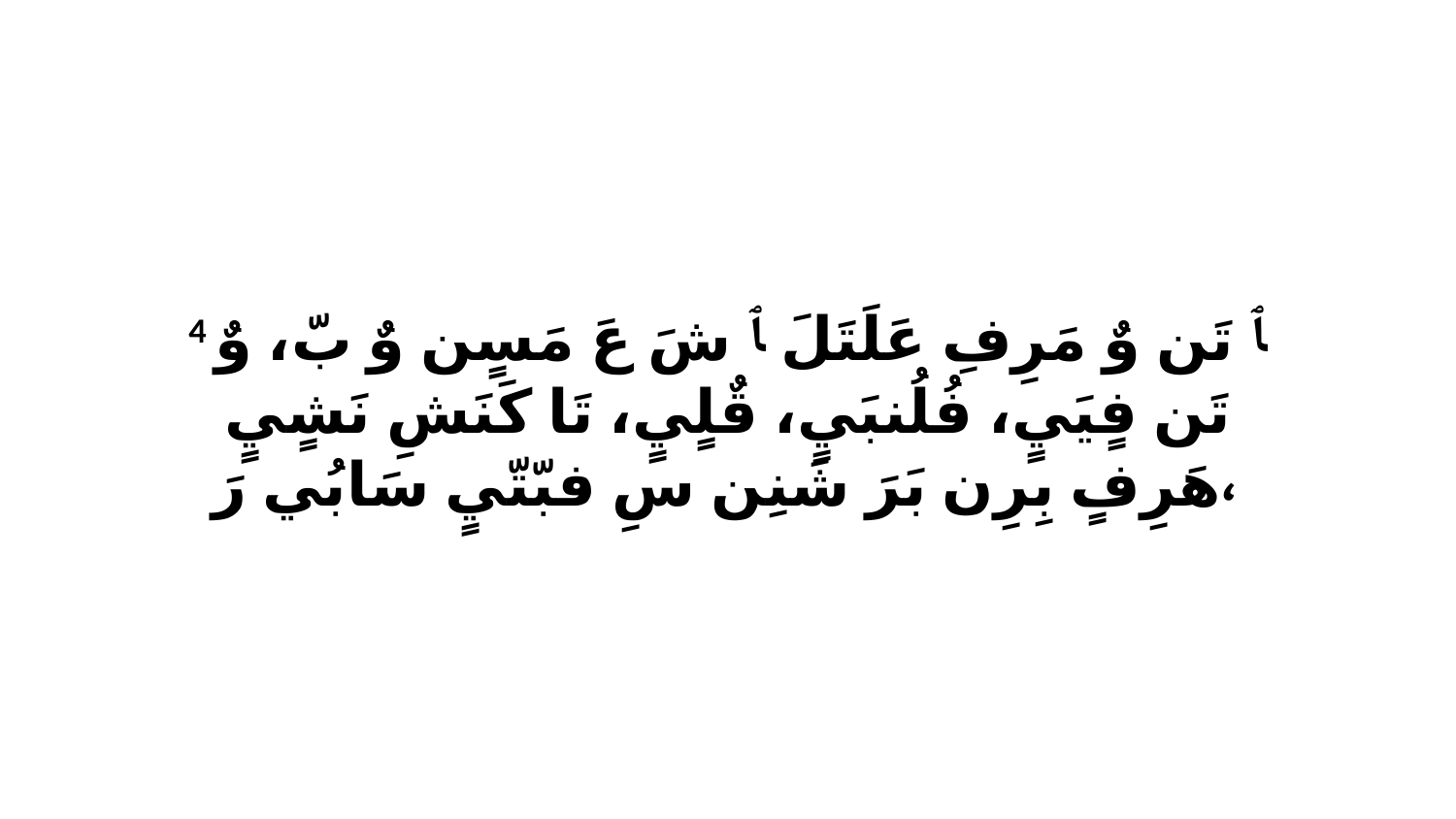

4 ﭑ تَن وٌ مَرِفِ عَلَتَلَ ﭑ شَ عَ مَسٍن وٌ بّ، وٌ تَن فٍيَيٍ، فُلُنبَيٍ، قٌلٍيٍ، تَا كَنَشِ نَشٍيٍ هَرِفٍ بِرِن بَرَ شَنِن سِ فبّتّيٍ سَابُي رَ،